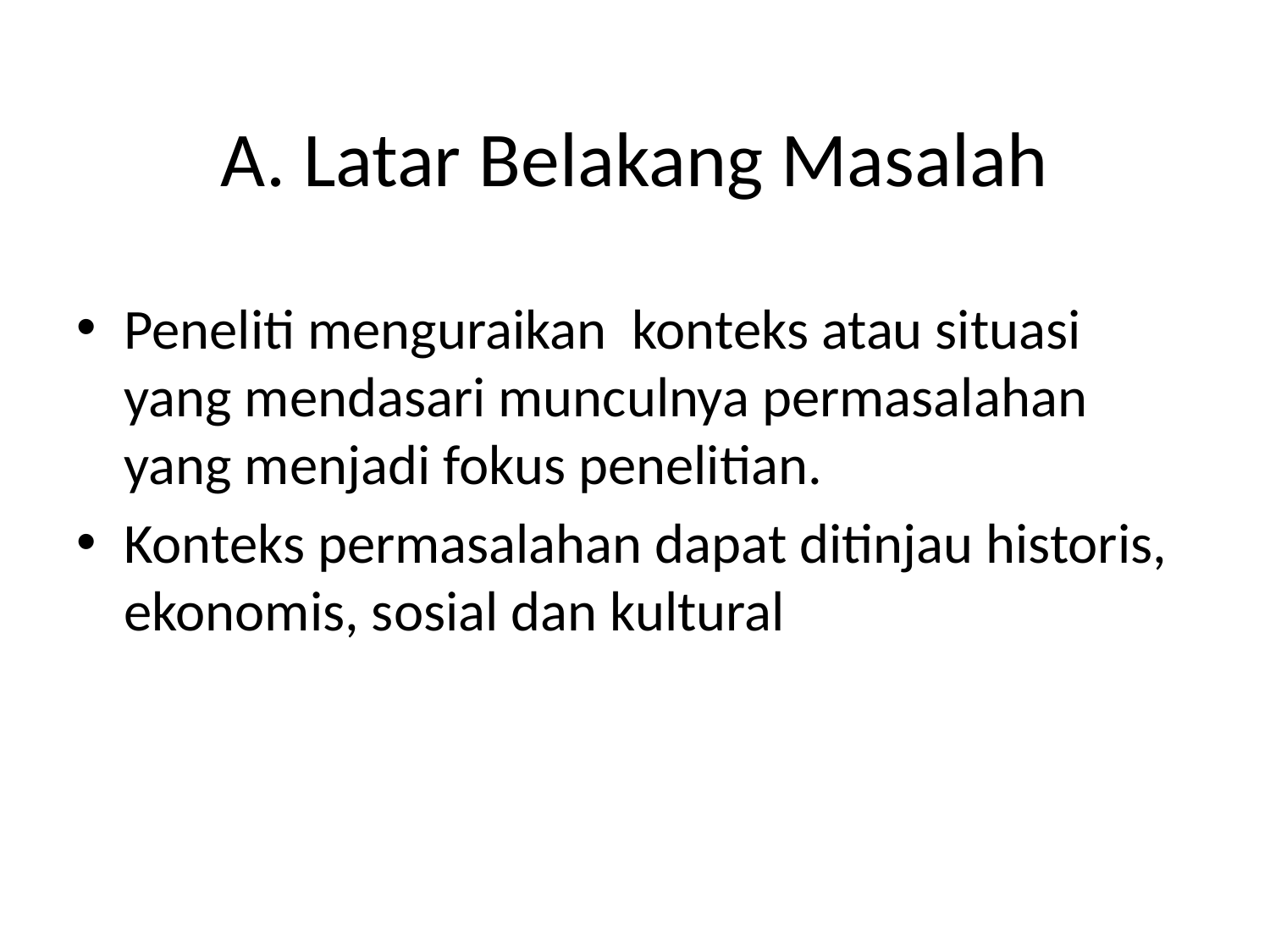

# A. Latar Belakang Masalah
Peneliti menguraikan  konteks atau situasi yang mendasari munculnya permasalahan yang menjadi fokus penelitian.
Konteks permasalahan dapat ditinjau historis, ekonomis, sosial dan kultural